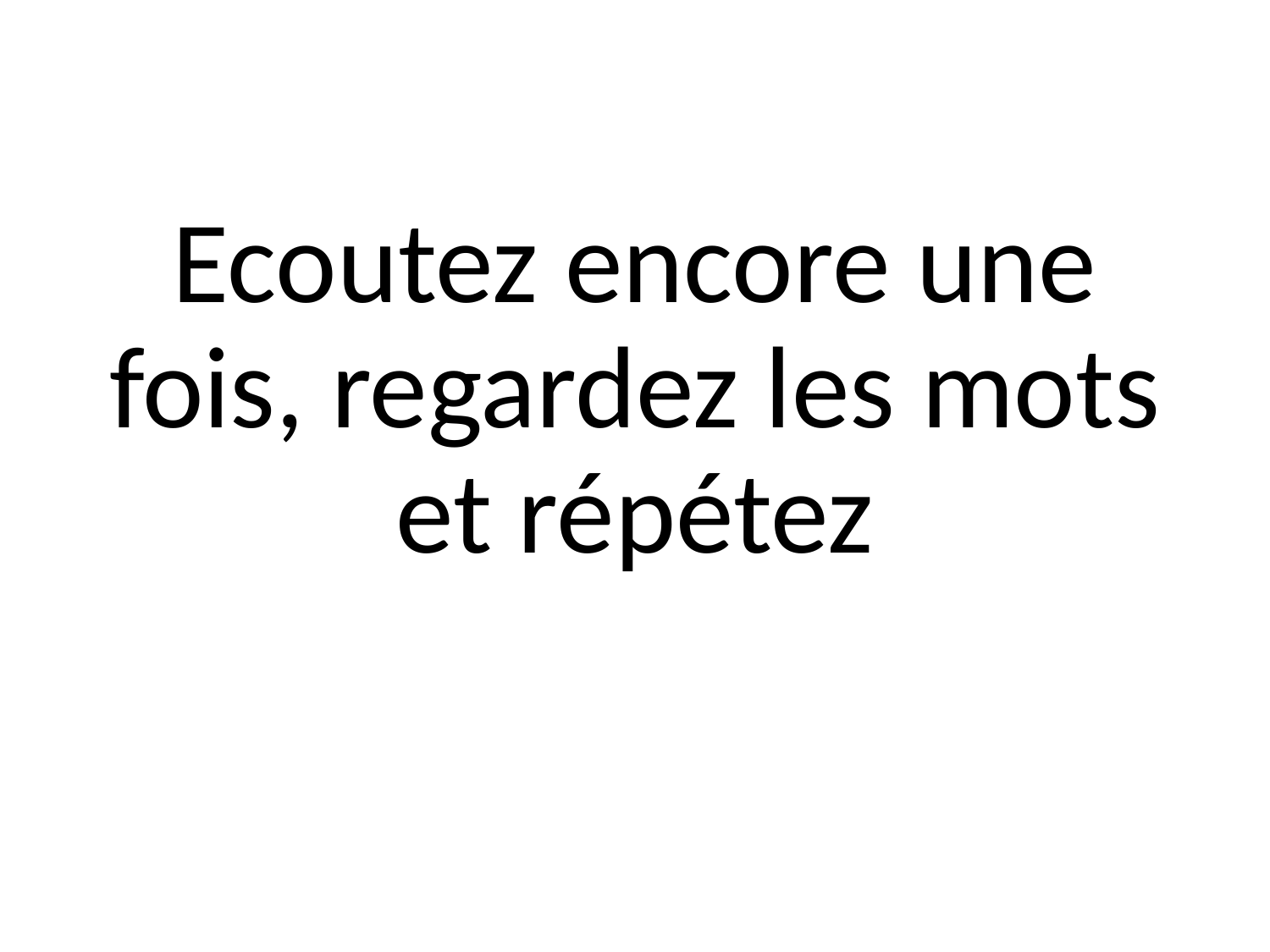

# Ecoutez encore une fois, regardez les mots et répétez